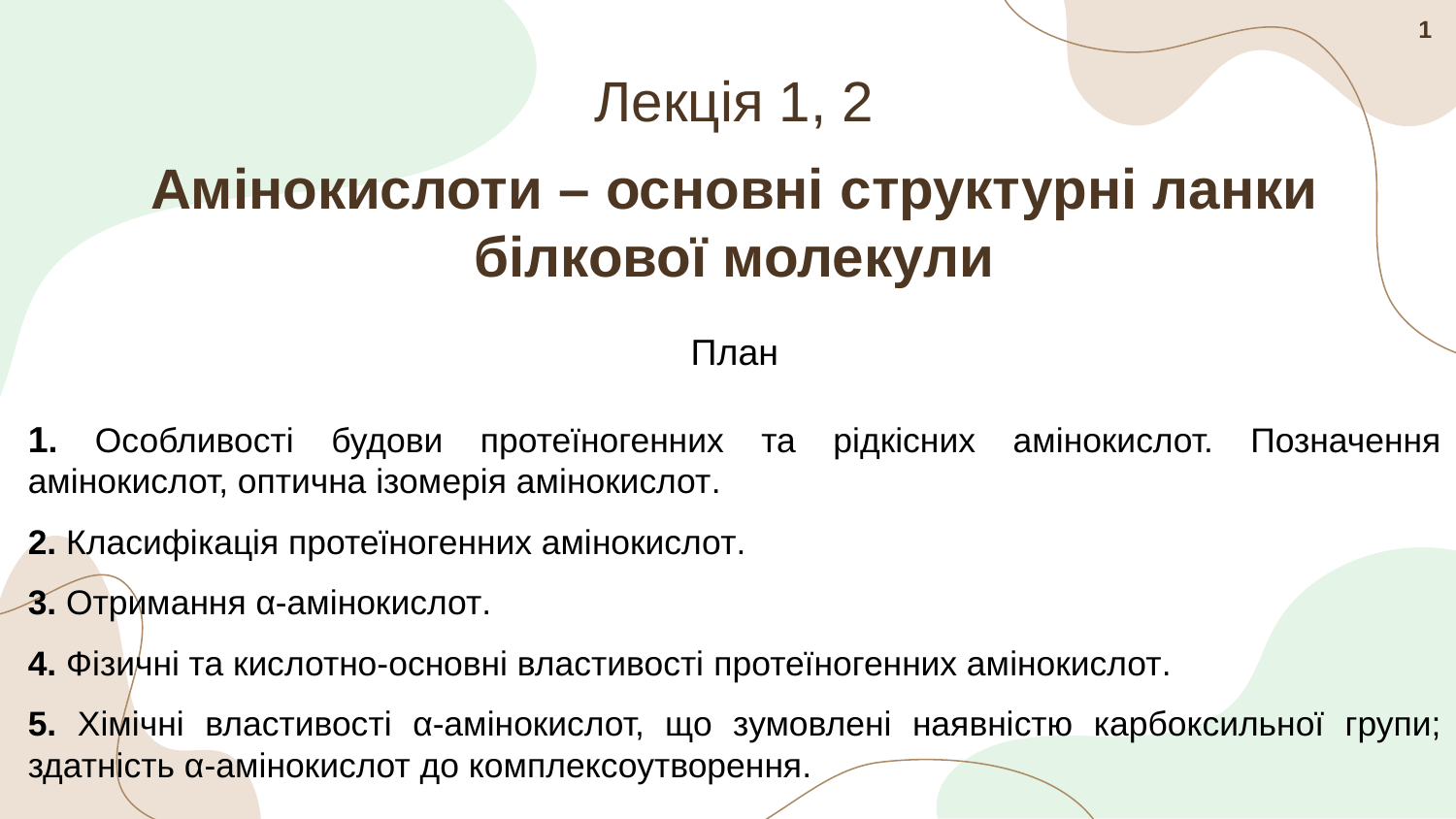

1
# Лекція 1, 2 Амінокислоти – основні структурні ланки білкової молекули
План

1. Особливості будови протеїногенних та рідкісних амінокислот. Позначення амінокислот, оптична ізомерія амінокислот.

2. Класифікація протеїногенних амінокислот.

3. Отримання α-амінокислот.

4. Фізичні та кислотно-основні властивості протеїногенних амінокислот.

5. Хімічні властивості α-амінокислот, що зумовлені наявністю карбоксильної групи; здатність α-амінокислот до комплексоутворення.